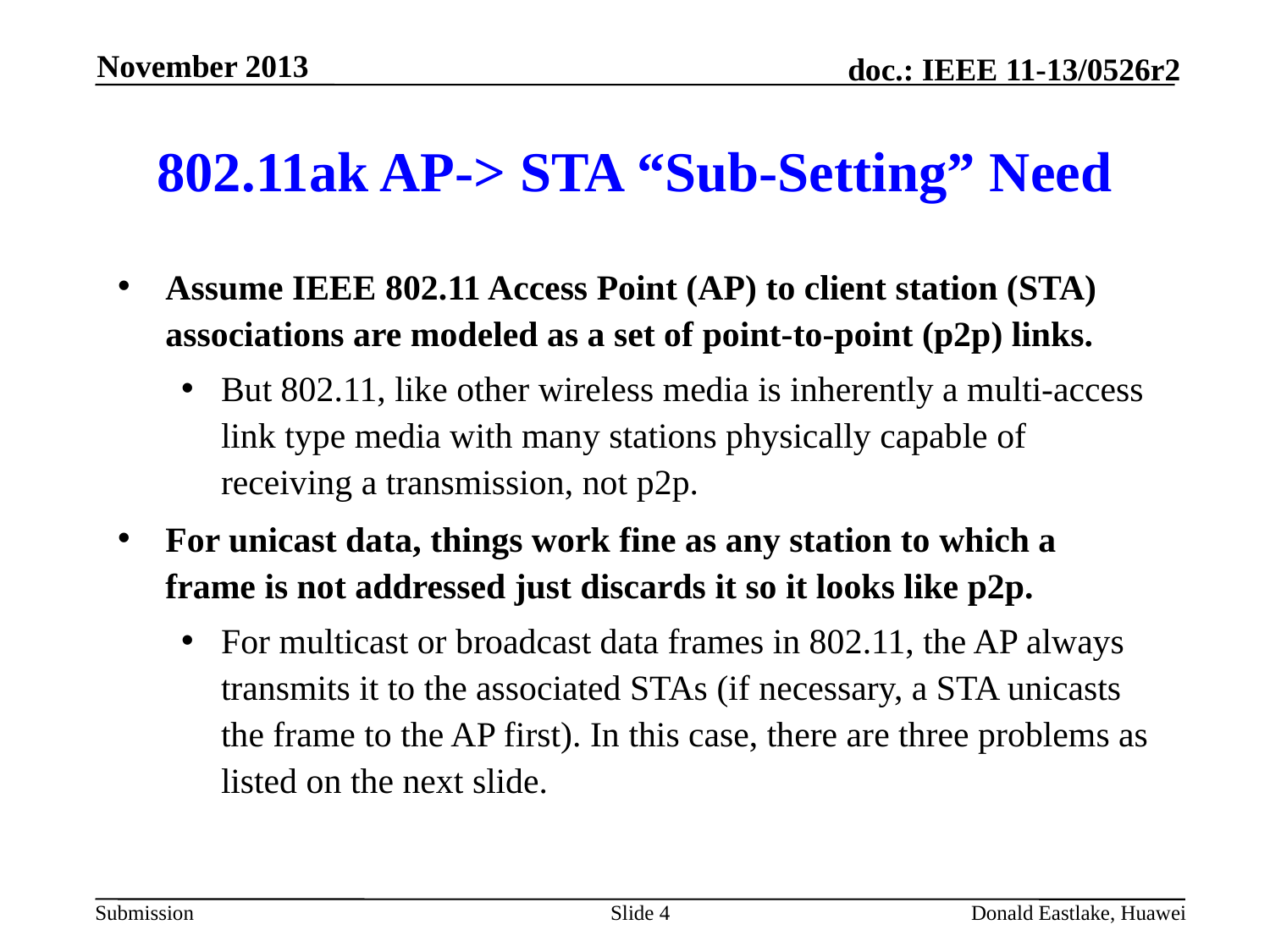

November 2013
# 802.11ak AP-> STA “Sub-Setting” Need
Assume IEEE 802.11 Access Point (AP) to client station (STA) associations are modeled as a set of point-to-point (p2p) links.
But 802.11, like other wireless media is inherently a multi-access link type media with many stations physically capable of receiving a transmission, not p2p.
For unicast data, things work fine as any station to which a frame is not addressed just discards it so it looks like p2p.
For multicast or broadcast data frames in 802.11, the AP always transmits it to the associated STAs (if necessary, a STA unicasts the frame to the AP first). In this case, there are three problems as listed on the next slide.

Slide 4
Donald Eastlake, Huawei